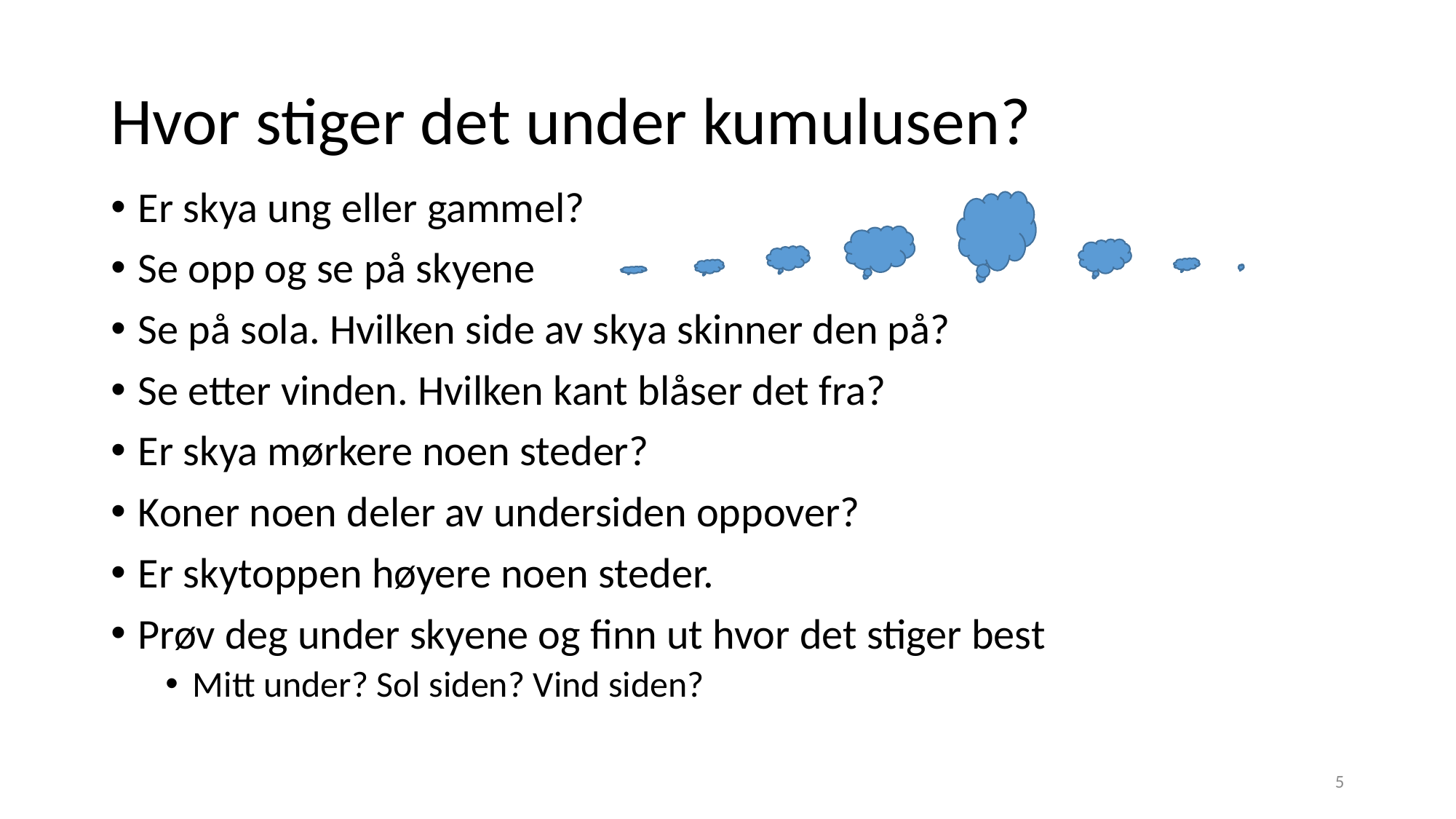

# Hvor stiger det under kumulusen?
Er skya ung eller gammel?
Se opp og se på skyene
Se på sola. Hvilken side av skya skinner den på?
Se etter vinden. Hvilken kant blåser det fra?
Er skya mørkere noen steder?
Koner noen deler av undersiden oppover?
Er skytoppen høyere noen steder.
Prøv deg under skyene og finn ut hvor det stiger best
Mitt under? Sol siden? Vind siden?

5